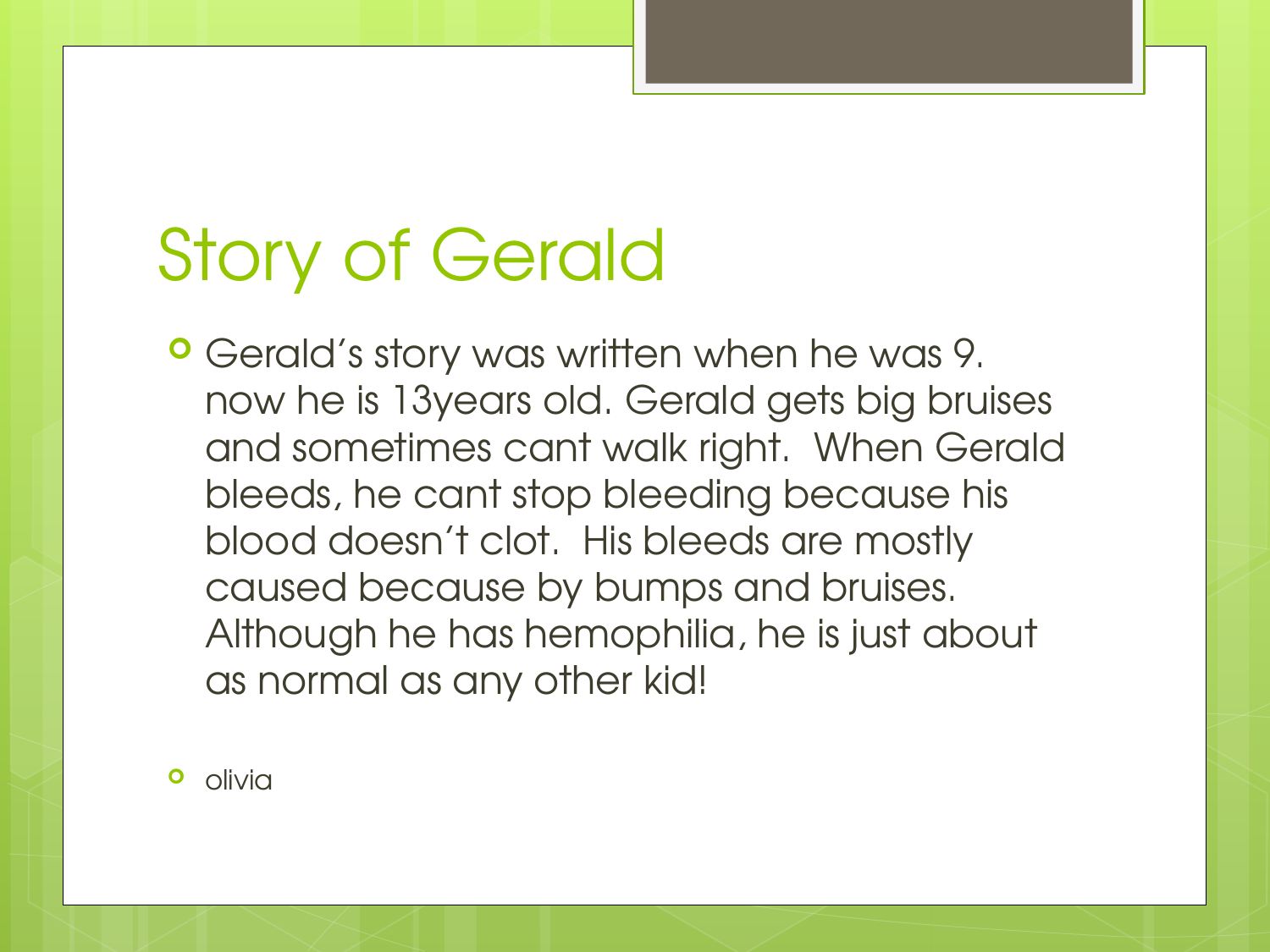

# Story of Gerald
Gerald’s story was written when he was 9. now he is 13years old. Gerald gets big bruises and sometimes cant walk right.  When Gerald bleeds, he cant stop bleeding because his blood doesn’t clot.  His bleeds are mostly caused because by bumps and bruises.  Although he has hemophilia, he is just about as normal as any other kid!

olivia